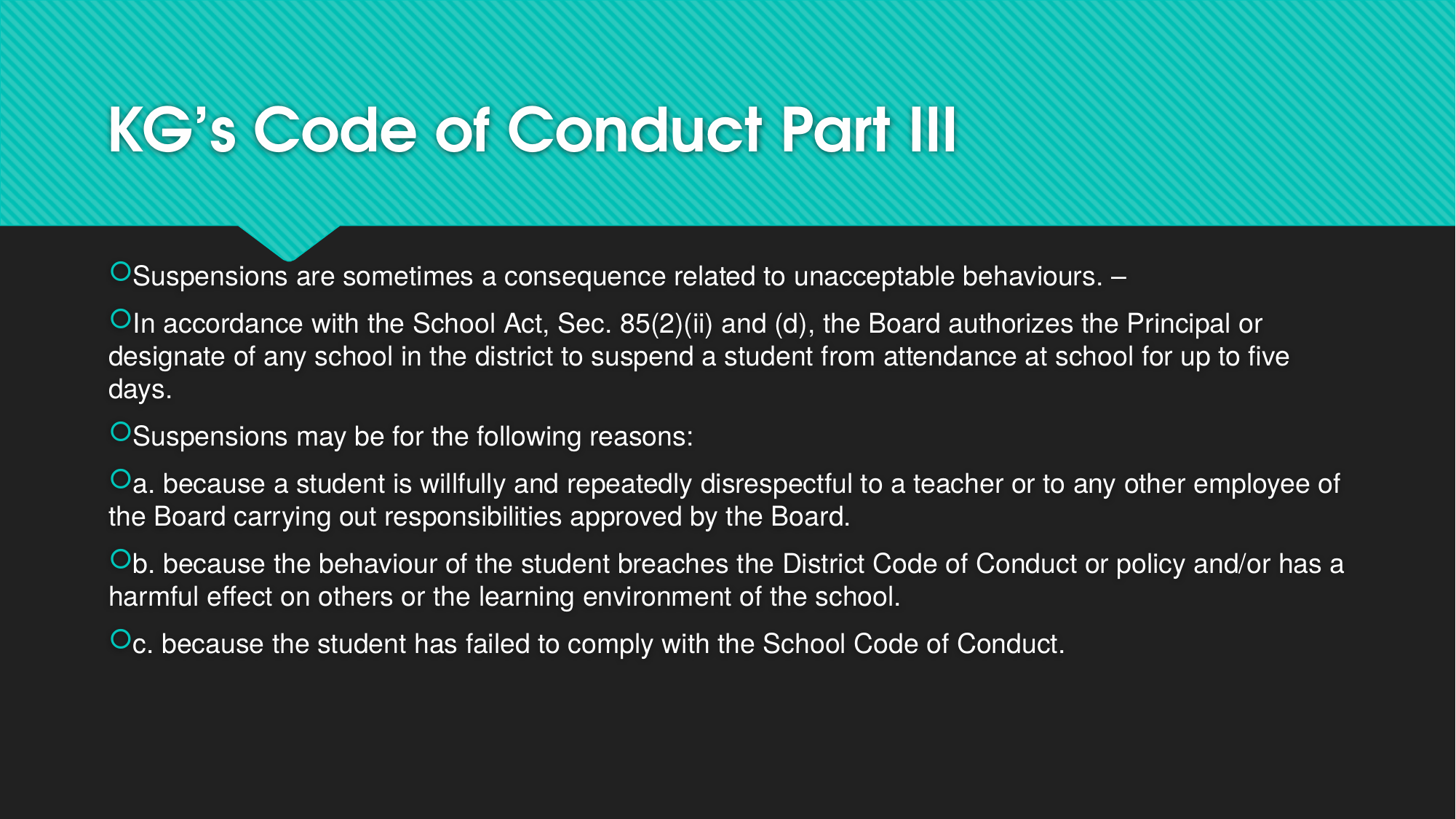

# KG’s Code of Conduct Part III
Suspensions are sometimes a consequence related to unacceptable behaviours. –
In accordance with the School Act, Sec. 85(2)(ii) and (d), the Board authorizes the Principal or designate of any school in the district to suspend a student from attendance at school for up to five days.
Suspensions may be for the following reasons:
a. because a student is willfully and repeatedly disrespectful to a teacher or to any other employee of the Board carrying out responsibilities approved by the Board.
b. because the behaviour of the student breaches the District Code of Conduct or policy and/or has a harmful effect on others or the learning environment of the school.
c. because the student has failed to comply with the School Code of Conduct.